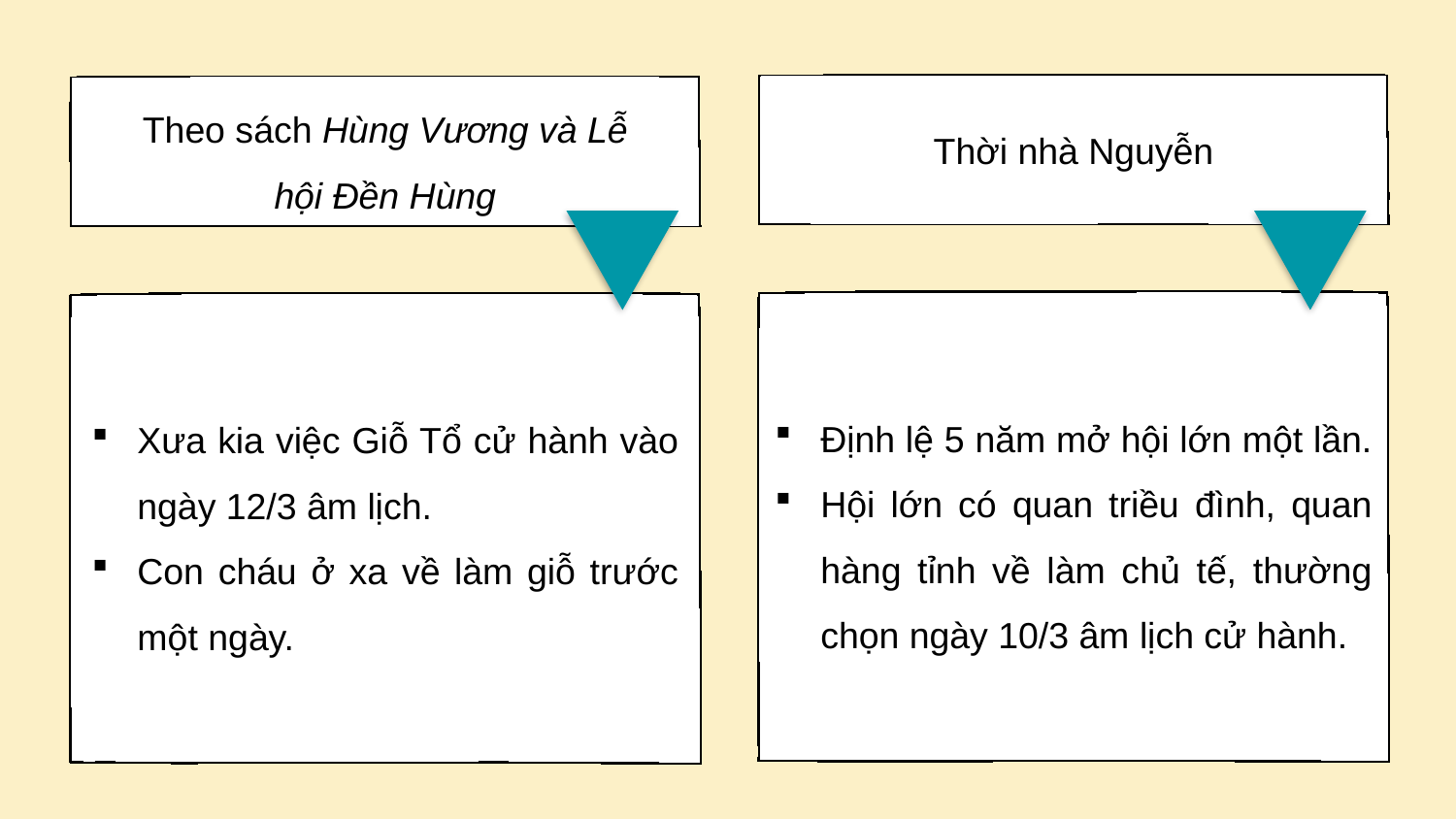

Theo sách Hùng Vương và Lễ hội Đền Hùng
Thời nhà Nguyễn

Định lệ 5 năm mở hội lớn một lần.
Hội lớn có quan triều đình, quan hàng tỉnh về làm chủ tế, thường chọn ngày 10/3 âm lịch cử hành.
Xưa kia việc Giỗ Tổ cử hành vào ngày 12/3 âm lịch.
Con cháu ở xa về làm giỗ trước một ngày.